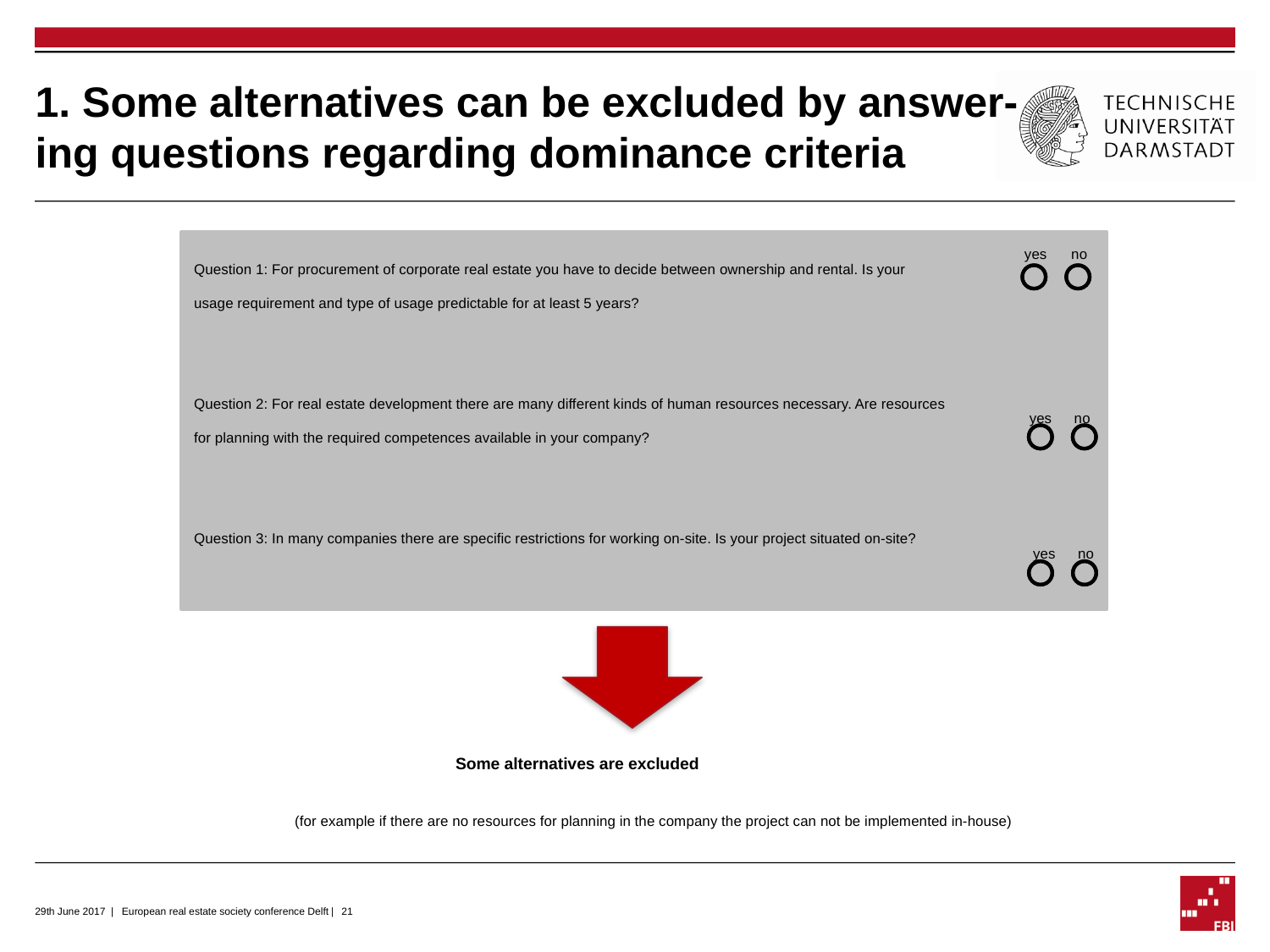

# 1. Some alternatives can be excluded by answer-ing questions regarding dominance criteria
yes
no

Question 1: For procurement of corporate real estate you have to decide between ownership and rental. Is your usage requirement and type of usage predictable for at least 5 years?

Question 2: For real estate development there are many different kinds of human resources necessary. Are resources for planning with the required competences available in your company?

Question 3: In many companies there are specific restrictions for working on-site. Is your project situated on-site?

yes
no

yes
no

Some alternatives are excluded
(for example if there are no resources for planning in the company the project can not be implemented in-house)